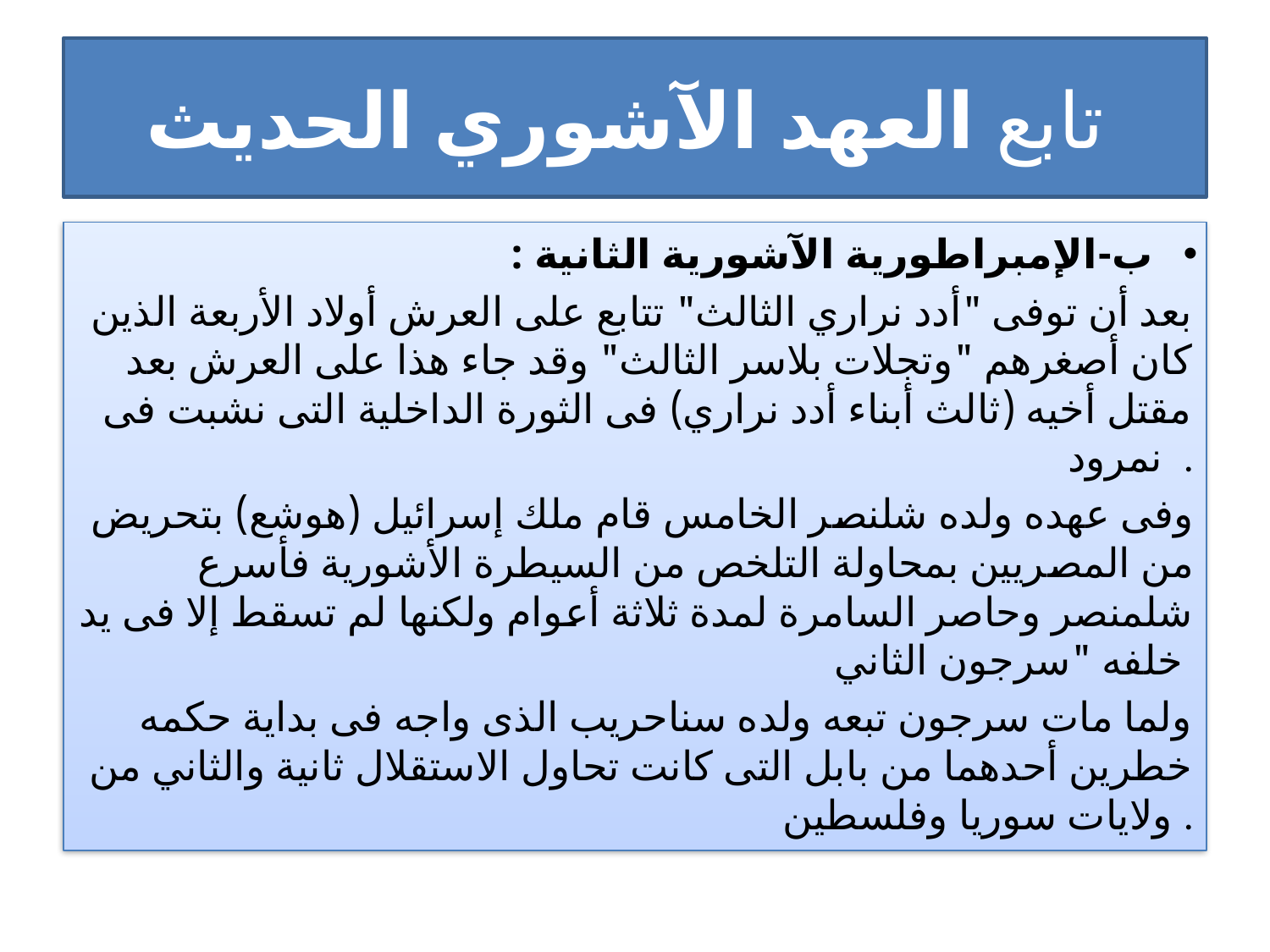

# تابع العهد الآشوري الحديث
ب-الإمبراطورية الآشورية الثانية :
بعد أن توفى "أدد نراري الثالث" تتابع على العرش أولاد الأربعة الذين كان أصغرهم "وتجلات بلاسر الثالث" وقد جاء هذا على العرش بعد مقتل أخيه (ثالث أبناء أدد نراري) فى الثورة الداخلية التى نشبت فى نمرود  .
 وفى عهده ولده شلنصر الخامس قام ملك إسرائيل (هوشع) بتحريض من المصريين بمحاولة التلخص من السيطرة الأشورية فأسرع شلمنصر وحاصر السامرة لمدة ثلاثة أعوام ولكنها لم تسقط إلا فى يد خلفه "سرجون الثاني
ولما مات سرجون تبعه ولده سناحريب الذى واجه فى بداية حكمه خطرين أحدهما من بابل التى كانت تحاول الاستقلال ثانية والثاني من ولايات سوريا وفلسطين .